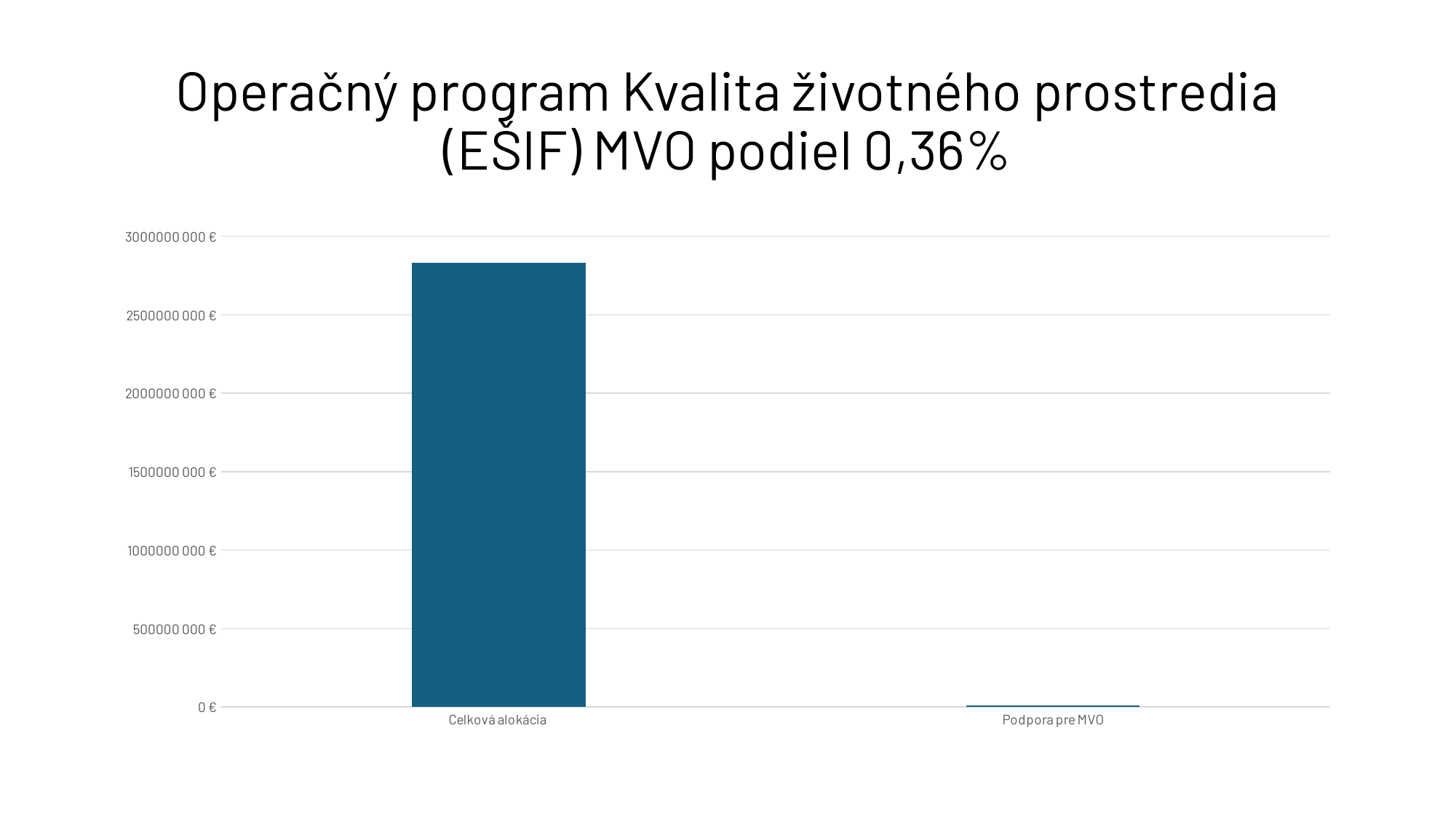

# Operačný program Kvalita životného prostredia (EŠIF) MVO podiel 0,36%

### Chart

| Category | Operačný program Kvalita životného prostredia (EŠIF) |
|---|---|
| Celková alokácia  | 2832531290.0 |
| Podpora pre MVO | 10286058.65 |